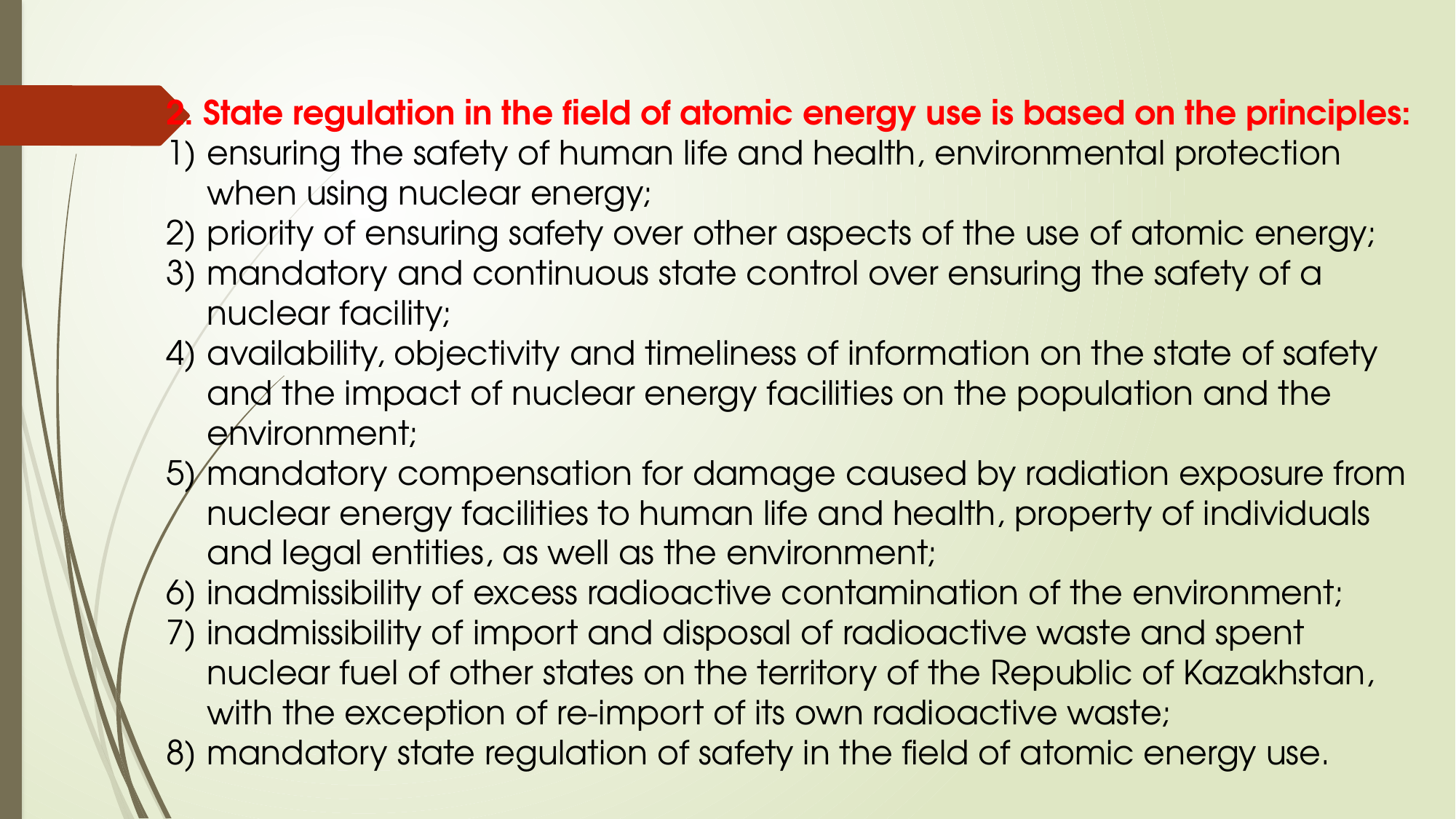

2. State regulation in the field of atomic energy use is based on the principles:
ensuring the safety of human life and health, environmental protection when using nuclear energy;
priority of ensuring safety over other aspects of the use of atomic energy;
mandatory and continuous state control over ensuring the safety of a nuclear facility;
availability, objectivity and timeliness of information on the state of safety and the impact of nuclear energy facilities on the population and the environment;
mandatory compensation for damage caused by radiation exposure from nuclear energy facilities to human life and health, property of individuals and legal entities, as well as the environment;
inadmissibility of excess radioactive contamination of the environment;
inadmissibility of import and disposal of radioactive waste and spent nuclear fuel of other states on the territory of the Republic of Kazakhstan, with the exception of re-import of its own radioactive waste;
mandatory state regulation of safety in the field of atomic energy use.